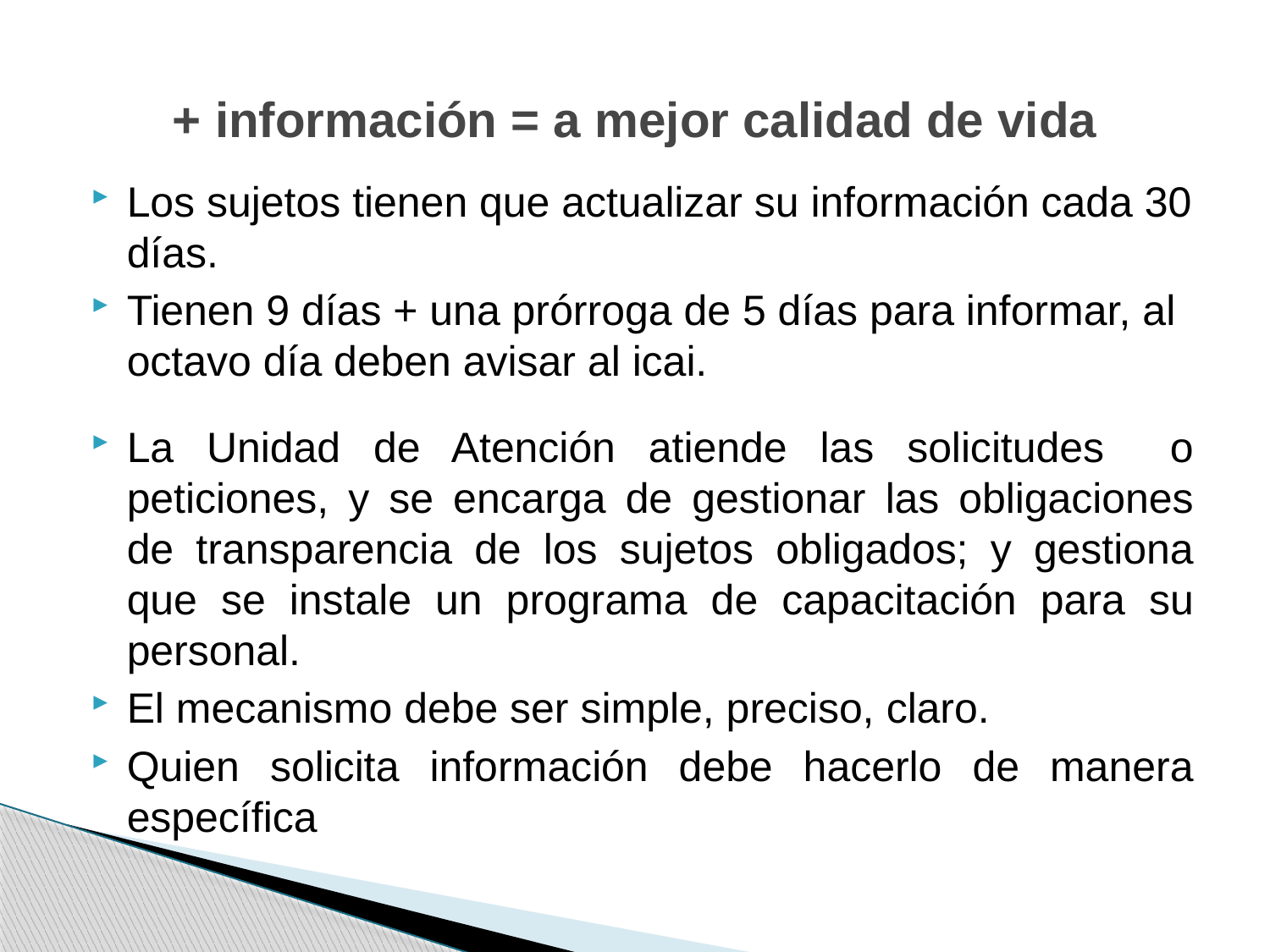

# + información = a mejor calidad de vida
Los sujetos tienen que actualizar su información cada 30 días.
Tienen 9 días + una prórroga de 5 días para informar, al octavo día deben avisar al icai.

La Unidad de Atención atiende las solicitudes  o peticiones, y se encarga de gestionar las obligaciones de transparencia de los sujetos obligados; y gestiona que se instale un programa de capacitación para su personal.
El mecanismo debe ser simple, preciso, claro.
Quien solicita información debe hacerlo de manera específica